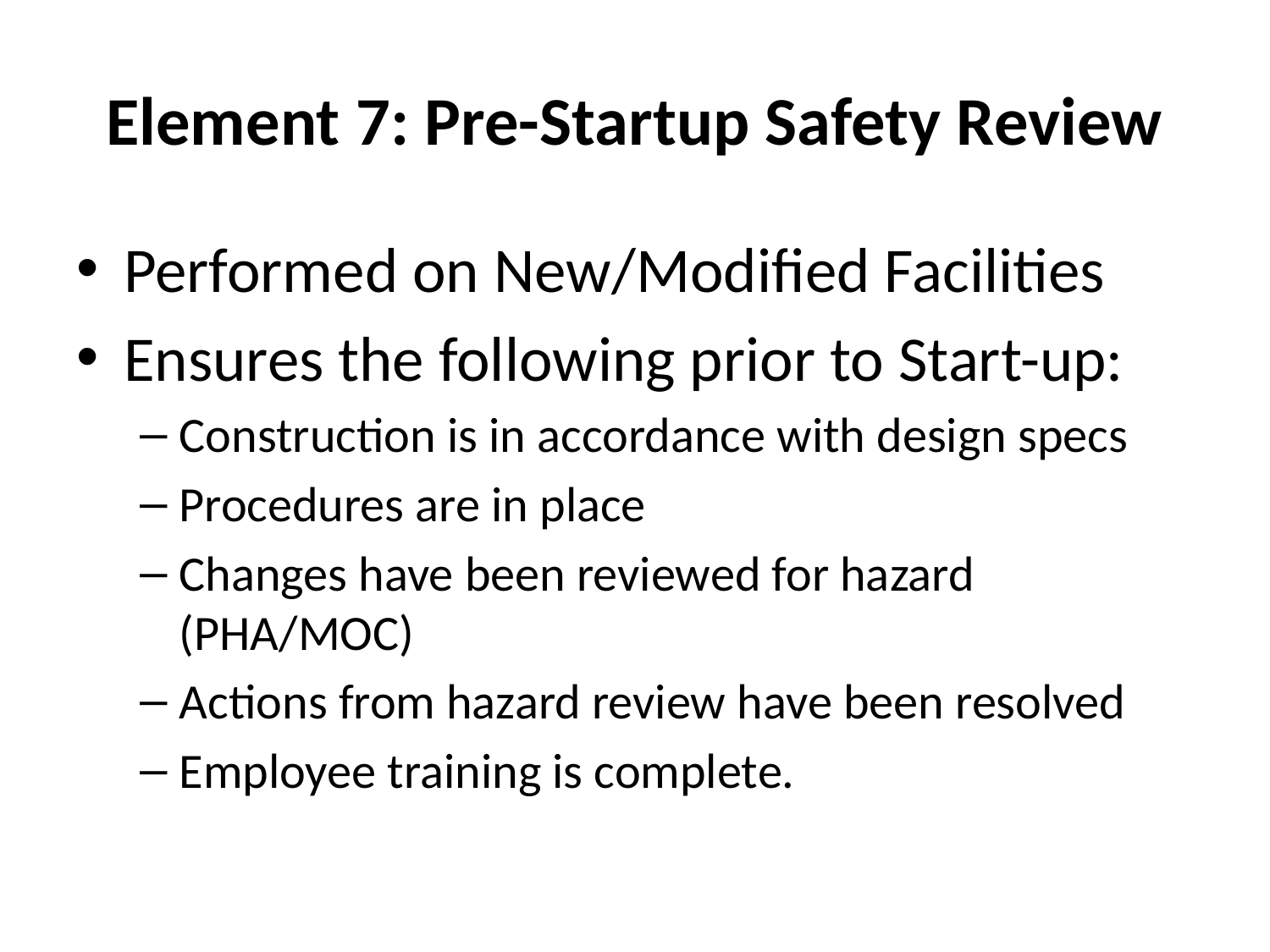

# Element 7: Pre-Startup Safety Review
Performed on New/Modified Facilities
Ensures the following prior to Start-up:
Construction is in accordance with design specs
Procedures are in place
Changes have been reviewed for hazard (PHA/MOC)
Actions from hazard review have been resolved
Employee training is complete.